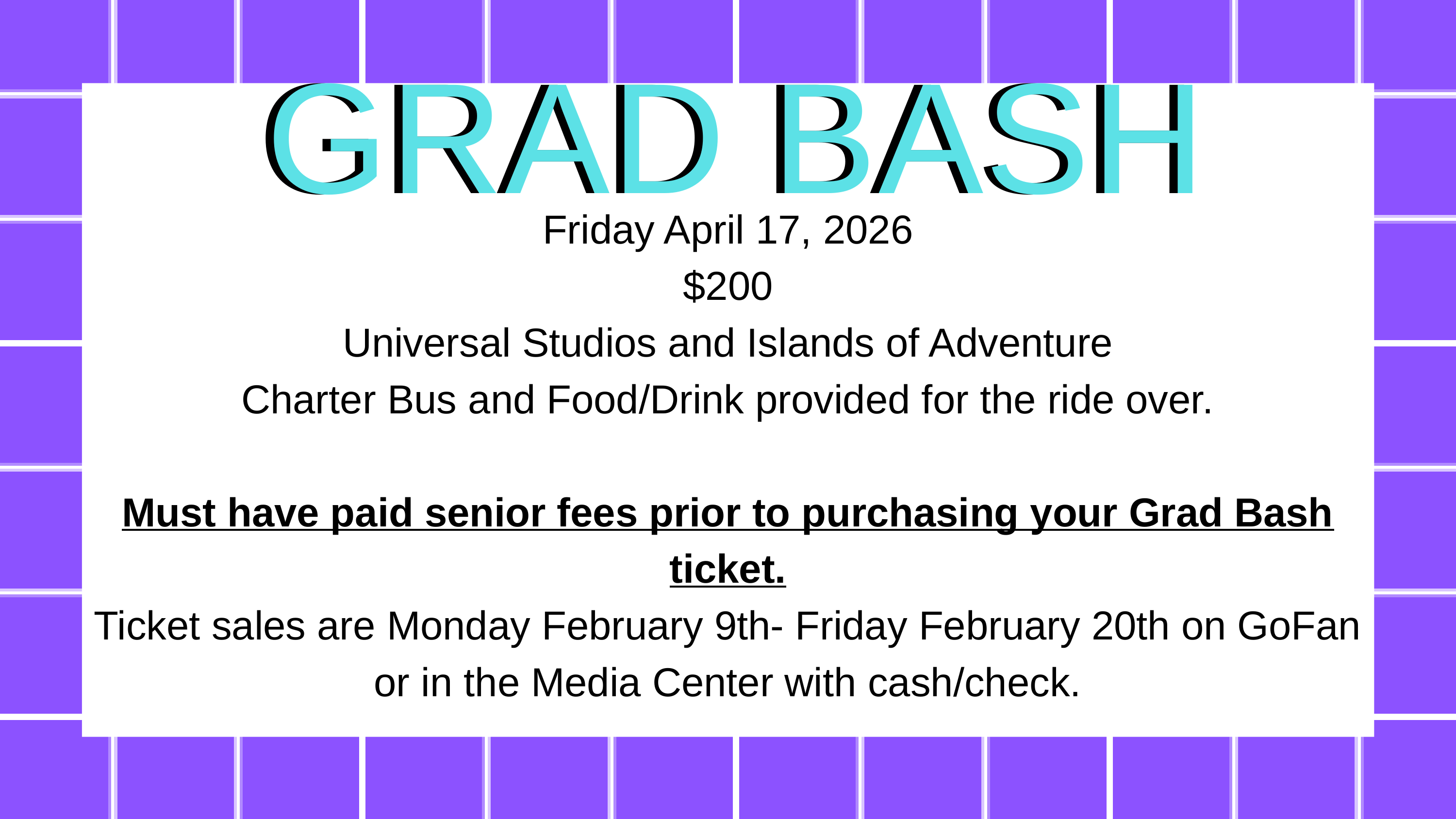

GRAD BASH
GRAD BASH

Friday April 17, 2026
$200
Universal Studios and Islands of Adventure
Charter Bus and Food/Drink provided for the ride over.

Must have paid senior fees prior to purchasing your Grad Bash ticket.
Ticket sales are Monday February 9th- Friday February 20th on GoFan or in the Media Center with cash/check.